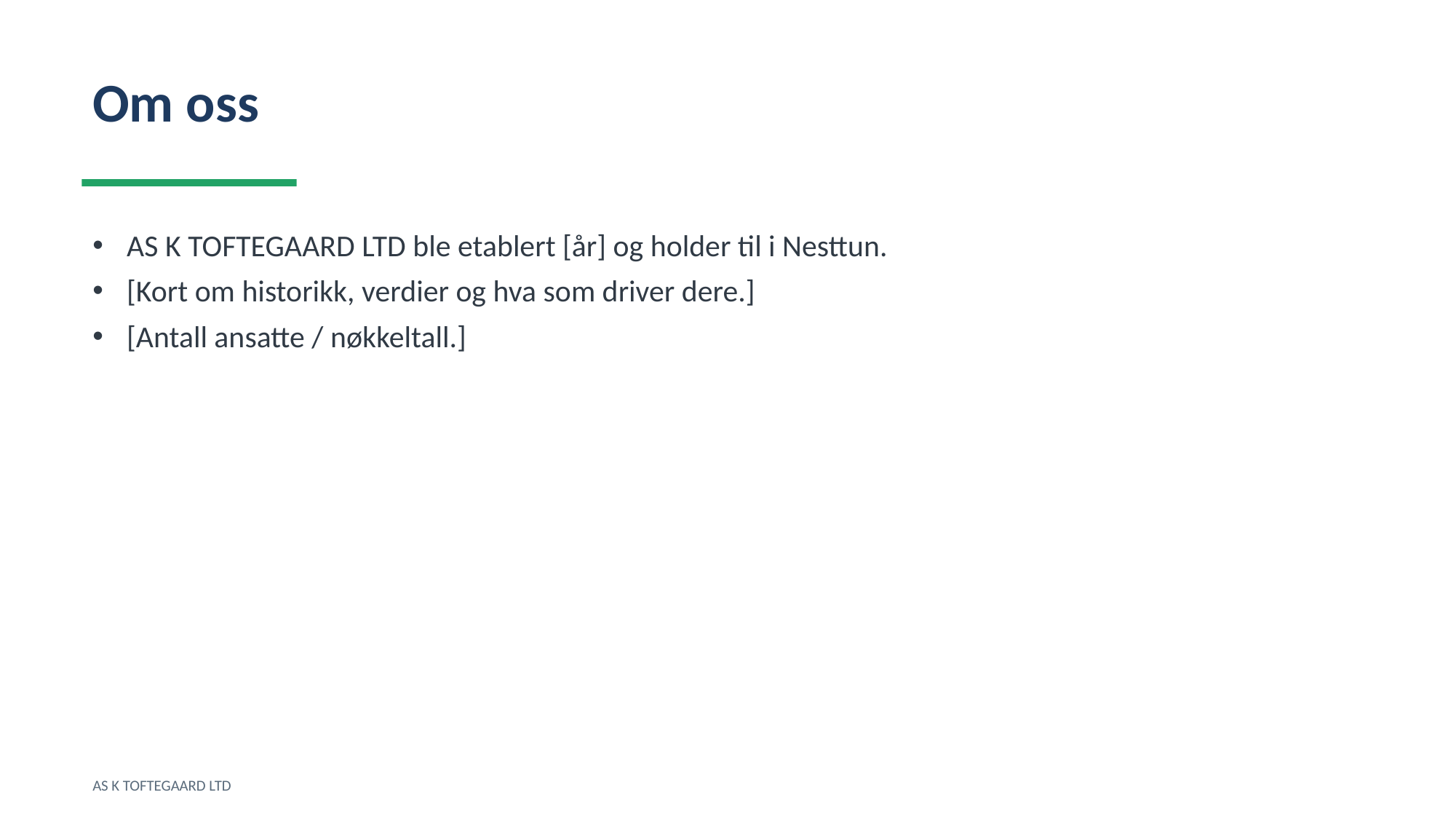

Om oss

AS K TOFTEGAARD LTD ble etablert [år] og holder til i Nesttun.
[Kort om historikk, verdier og hva som driver dere.]
[Antall ansatte / nøkkeltall.]
AS K TOFTEGAARD LTD